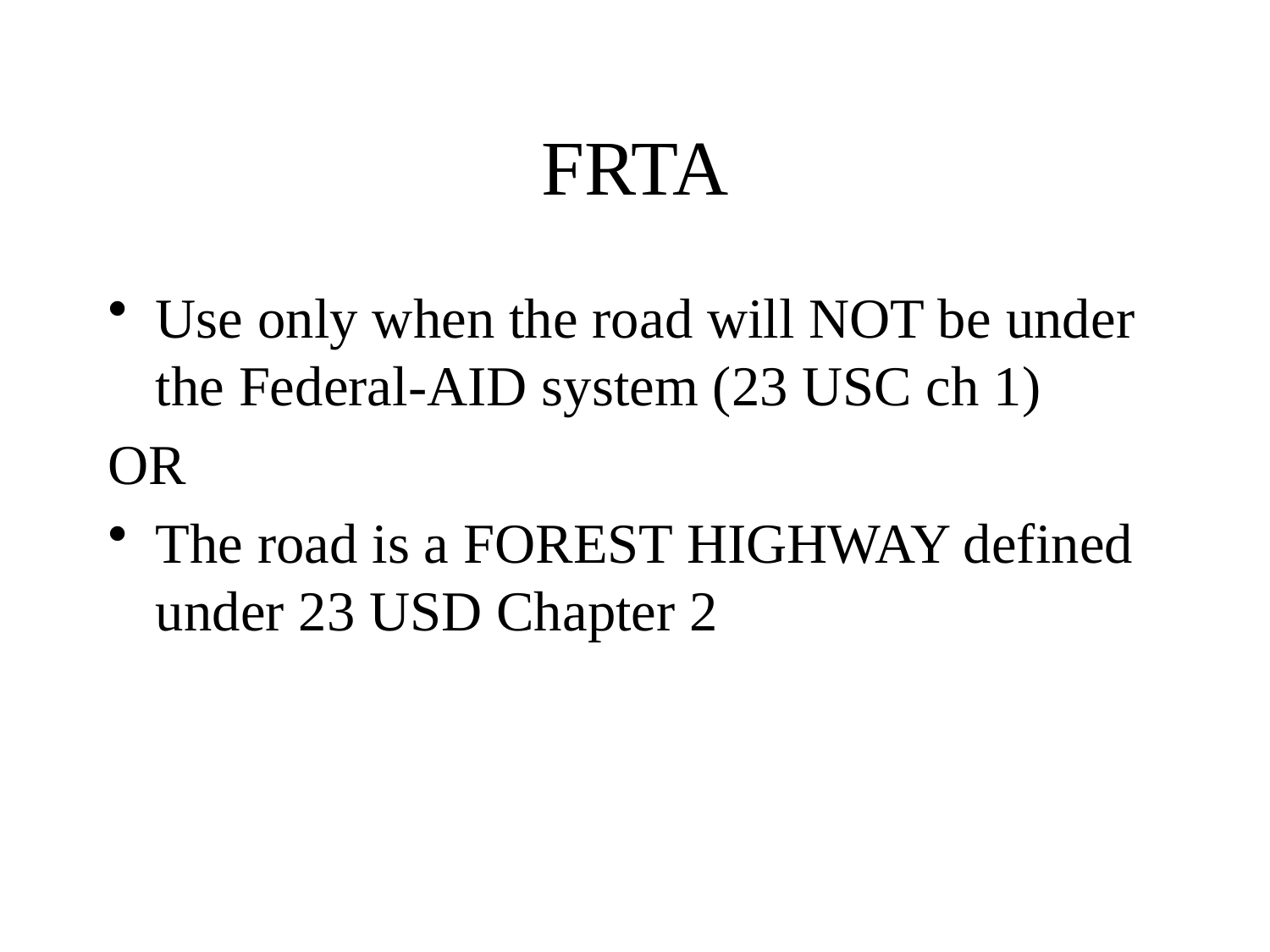

# FRTA
Use only when the road will NOT be under the Federal-AID system (23 USC ch 1)
OR
The road is a FOREST HIGHWAY defined under 23 USD Chapter 2